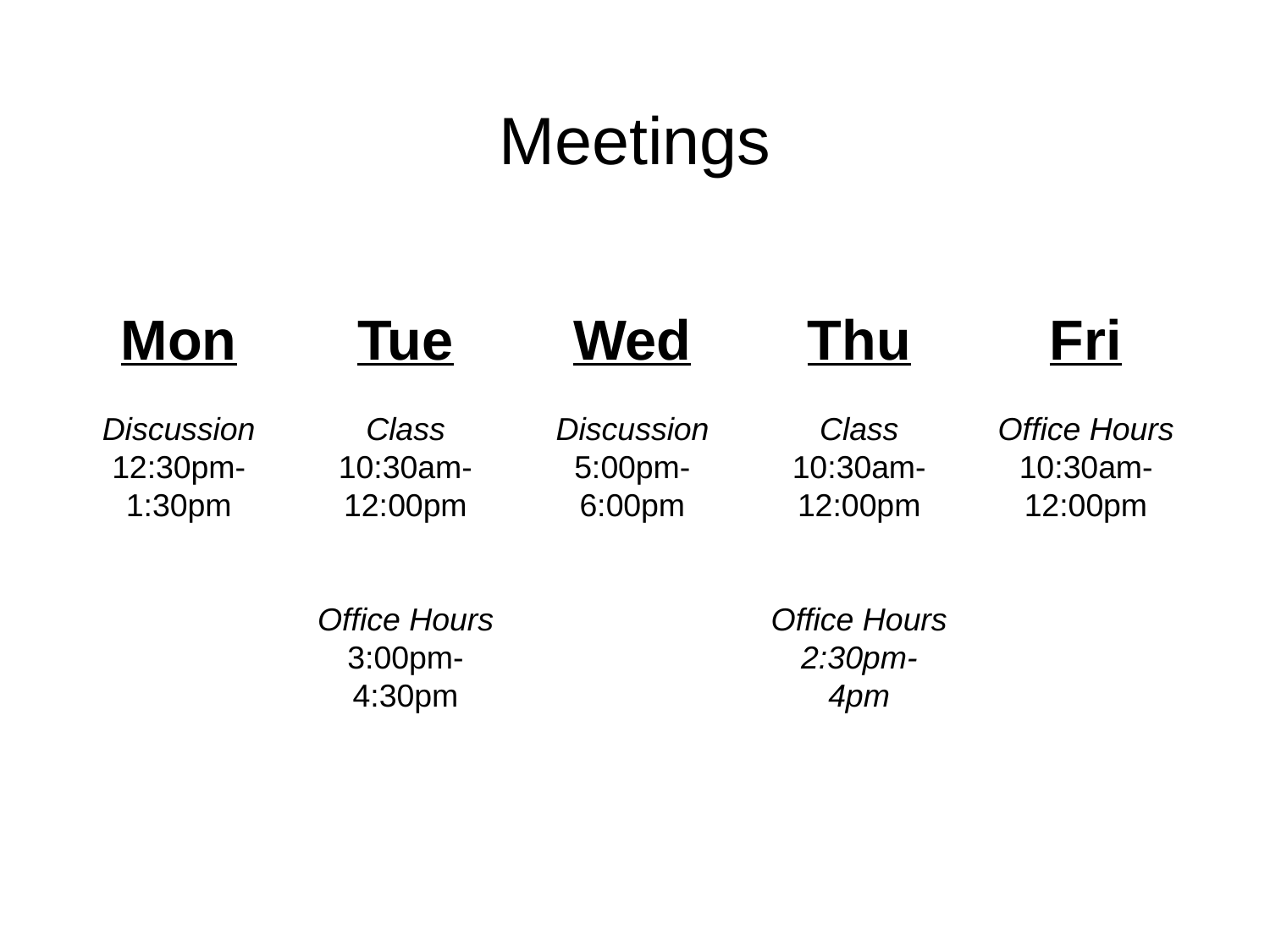

# Meetings
Fri

Office Hours
10:30am-
12:00pm
Thu

Class
10:30am-
12:00pm

Office Hours
2:30pm-
4pm
Tue

Class
10:30am-
12:00pm

Office Hours
3:00pm-
4:30pm
Wed

Discussion
5:00pm-
6:00pm
Mon

Discussion
12:30pm-
1:30pm